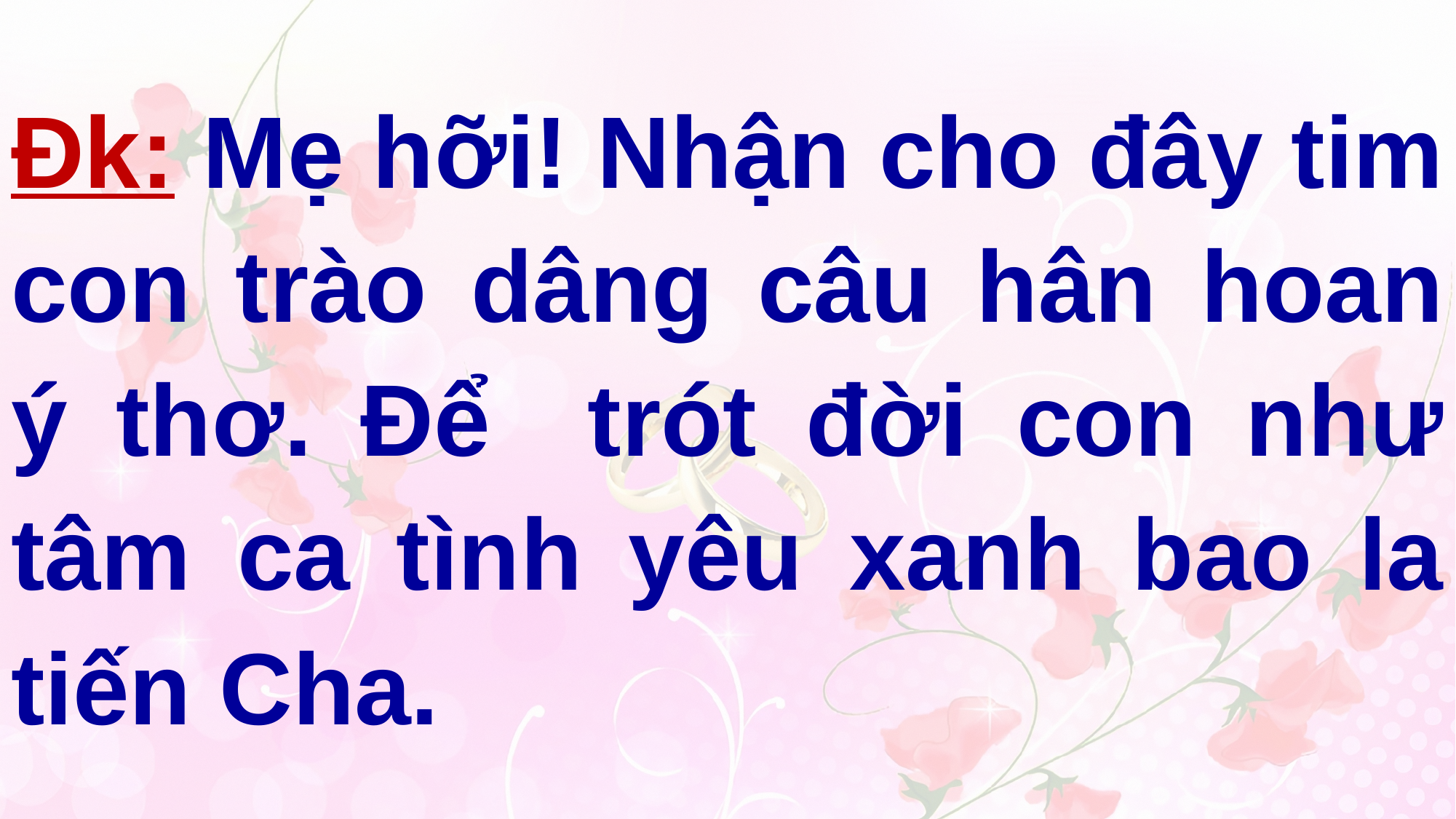

Đk: Mẹ hỡi! Nhận cho đây tim con trào dâng câu hân hoan ý thơ. Để  trót đời con như tâm ca tình yêu xanh bao la tiến Cha.